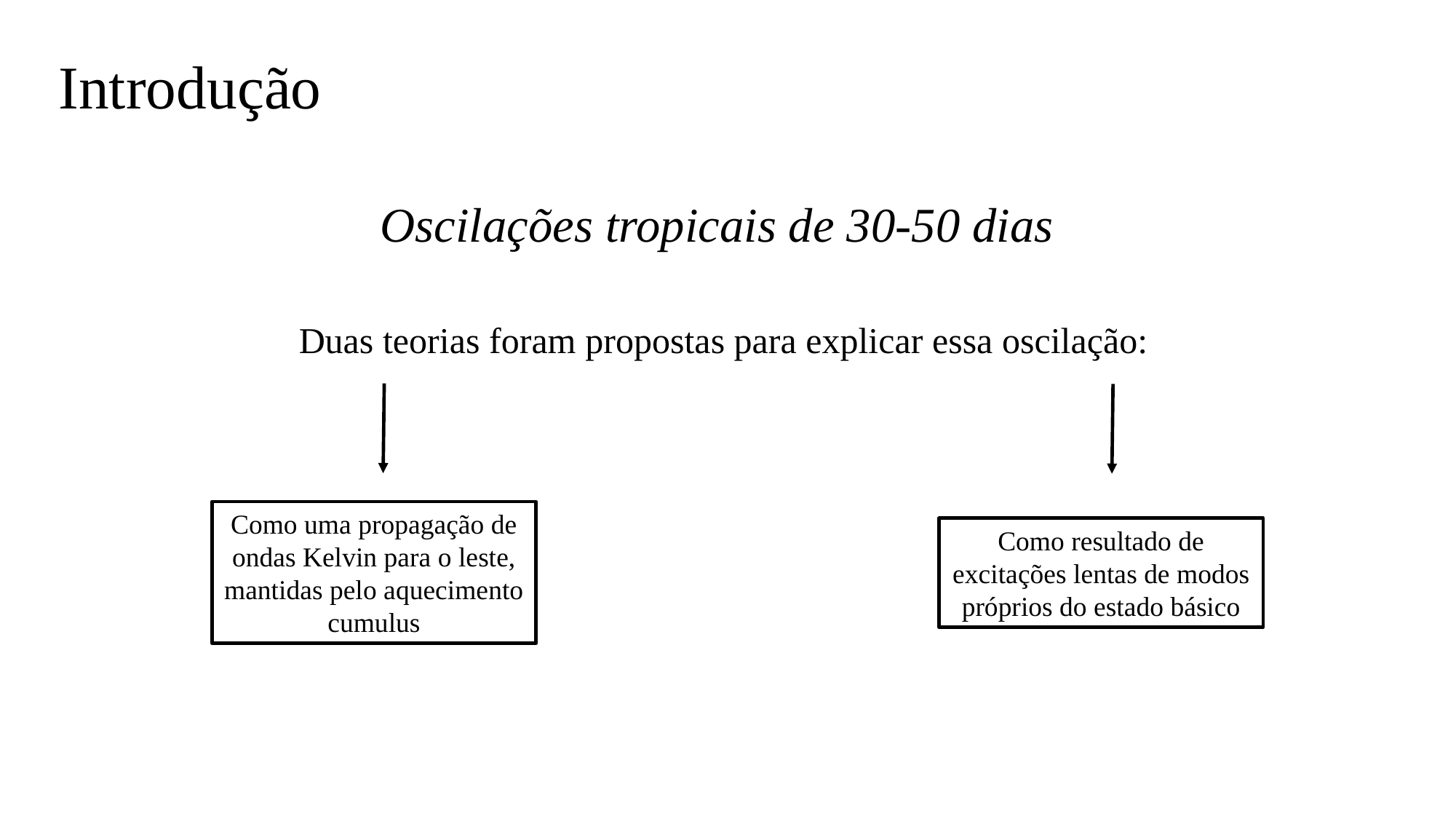

# Introdução
Oscilações tropicais de 30-50 dias

Duas teorias foram propostas para explicar essa oscilação:

Como uma propagação de ondas Kelvin para o leste, mantidas pelo aquecimento cumulus
Como resultado de excitações lentas de modos próprios do estado básico